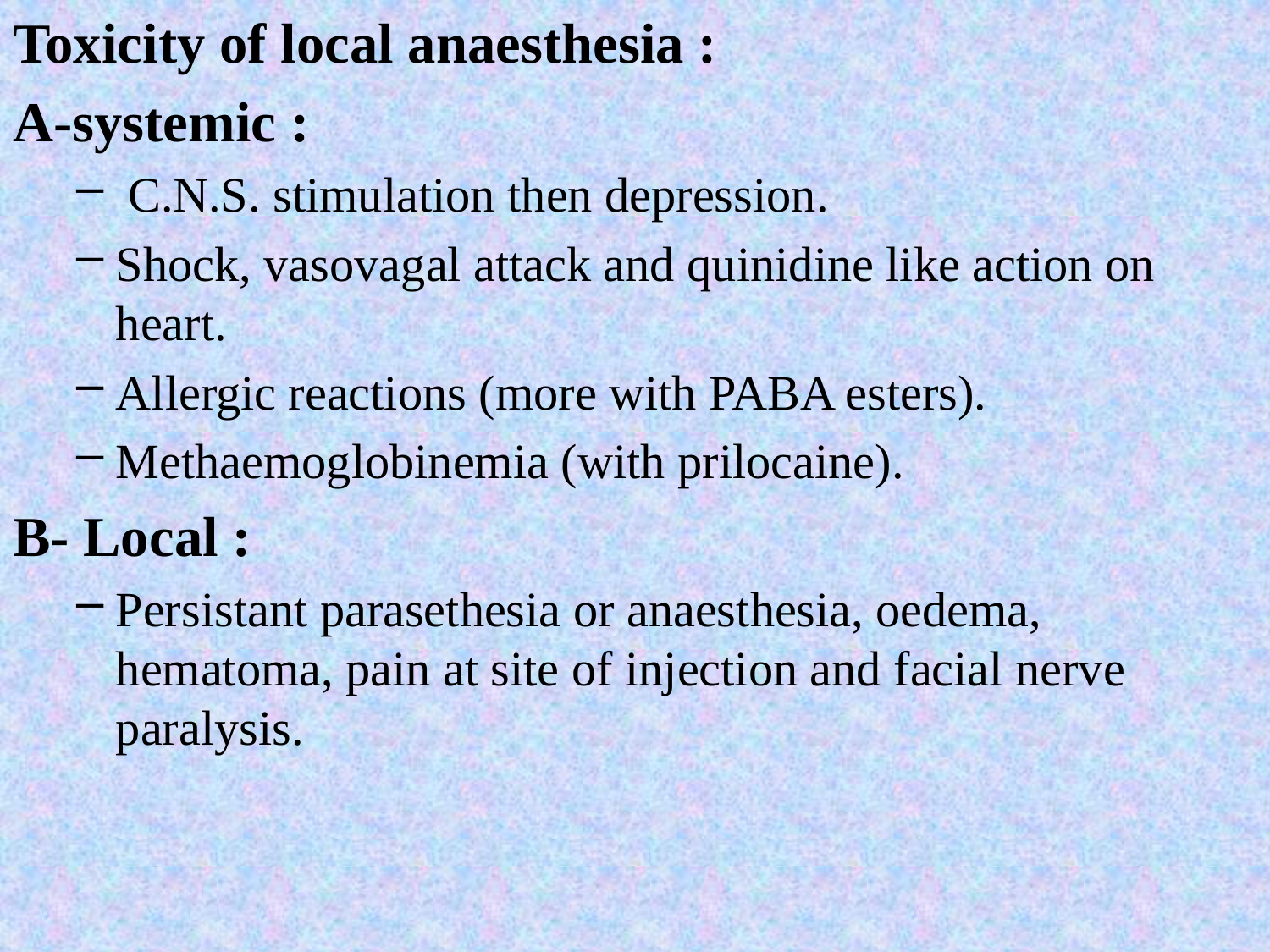

Toxicity of local anaesthesia :
A-systemic :
 C.N.S. stimulation then depression.
Shock, vasovagal attack and quinidine like action on heart.
Allergic reactions (more with PABA esters).
Methaemoglobinemia (with prilocaine).
B- Local :
Persistant parasethesia or anaesthesia, oedema, hematoma, pain at site of injection and facial nerve paralysis.